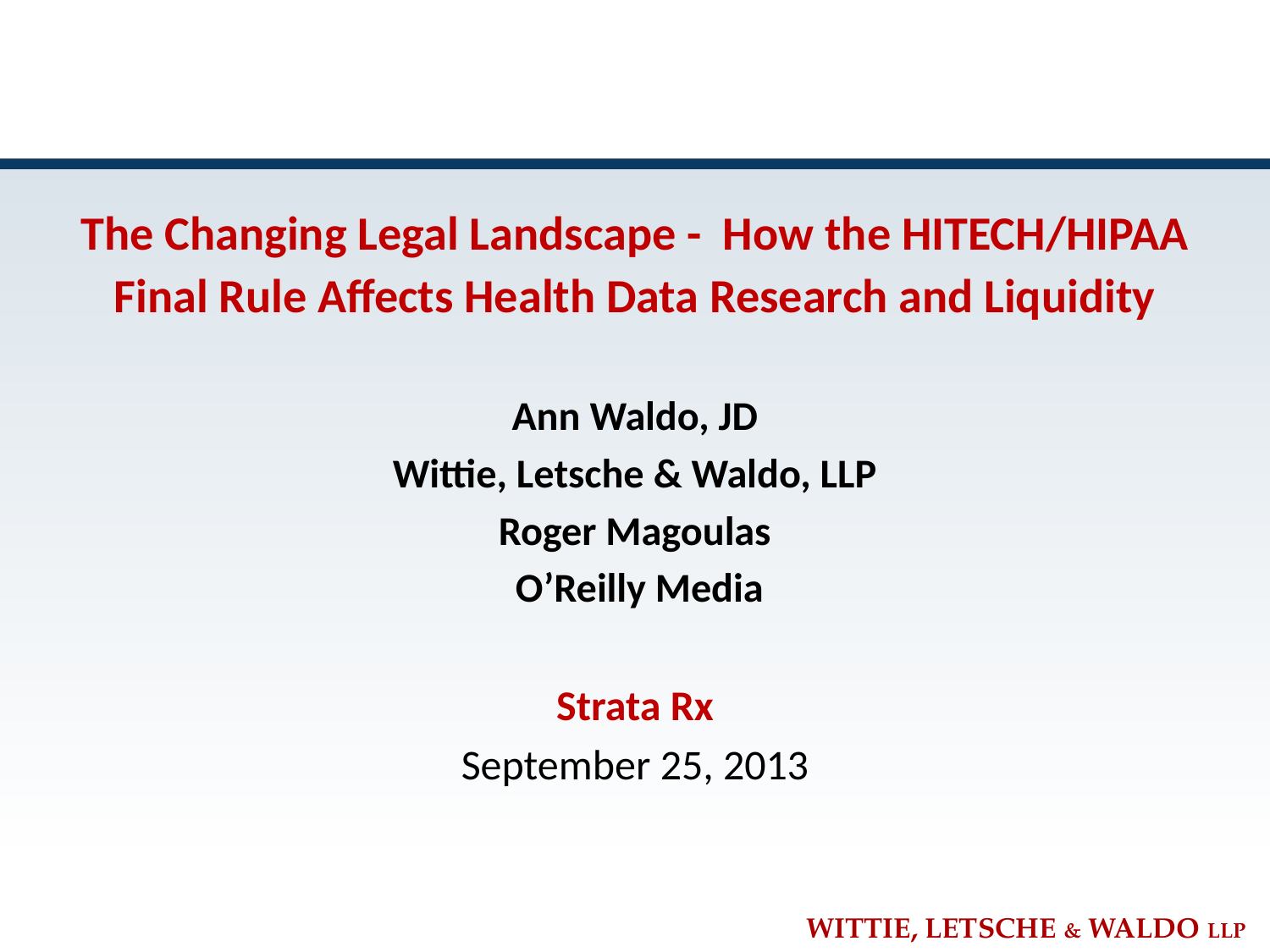

The Changing Legal Landscape -  How the HITECH/HIPAA Final Rule Affects Health Data Research and Liquidity

Ann Waldo, JD
Wittie, Letsche & Waldo, LLP
Roger Magoulas
 O’Reilly Media

Strata Rx
September 25, 2013